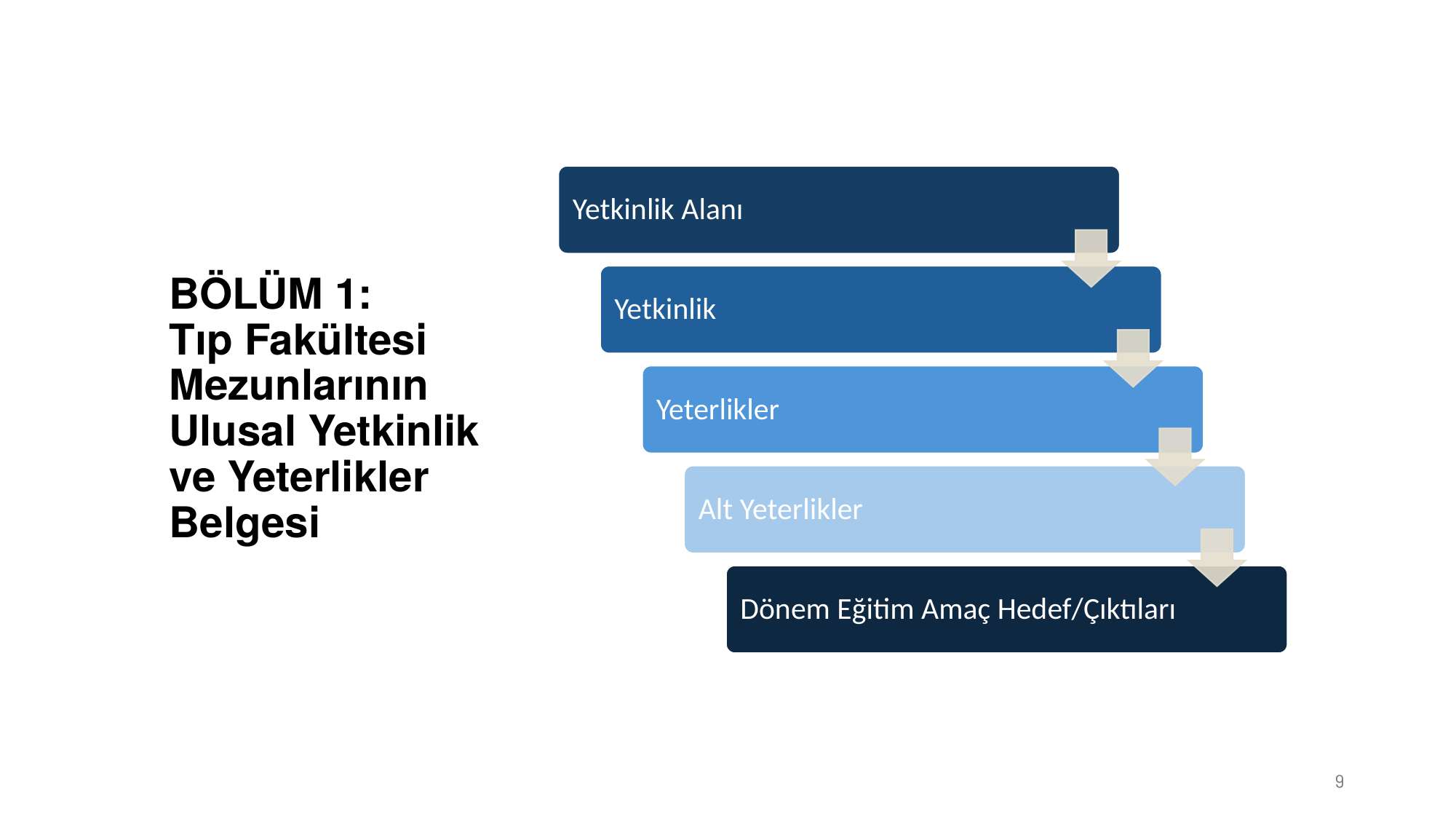

Yetkinlik Alanı
Yetkinlik
Yeterlikler
Alt Yeterlikler
Dönem Eğitim Amaç Hedef/Çıktıları

BÖLÜM 1:
Tıp Fakültesi Mezunlarının Ulusal Yetkinlik ve Yeterlikler Belgesi
9